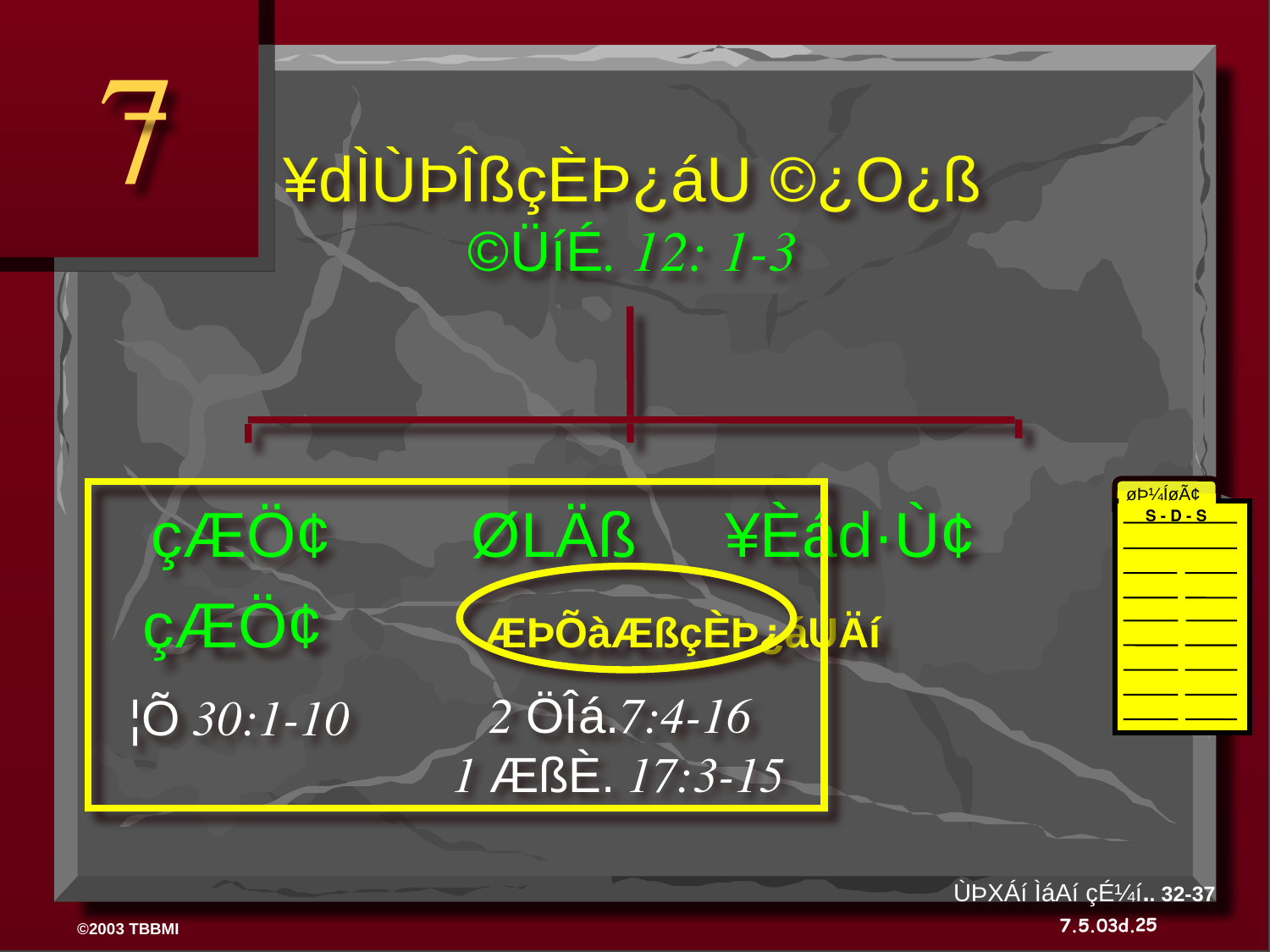

7

¥dÌÙÞÎßçÈÞ¿áU ©¿O¿ß
©ÜíÉ. 12: 1-3

        çÆÖ¢        ØLÄß     ¥Èád·Ù¢

øÞ¼ÍøÃ¢

S - D - S

  çÆÖ¢		ÆÞÕàÆßçÈÞ¿áUÄí
   2 ÖÎá.7:4-16
1 ÆßÈ. 17:3-15
¦Õ 30:1-10

ÙÞXÁí ÌáAí çÉ¼í.. 32-37
25